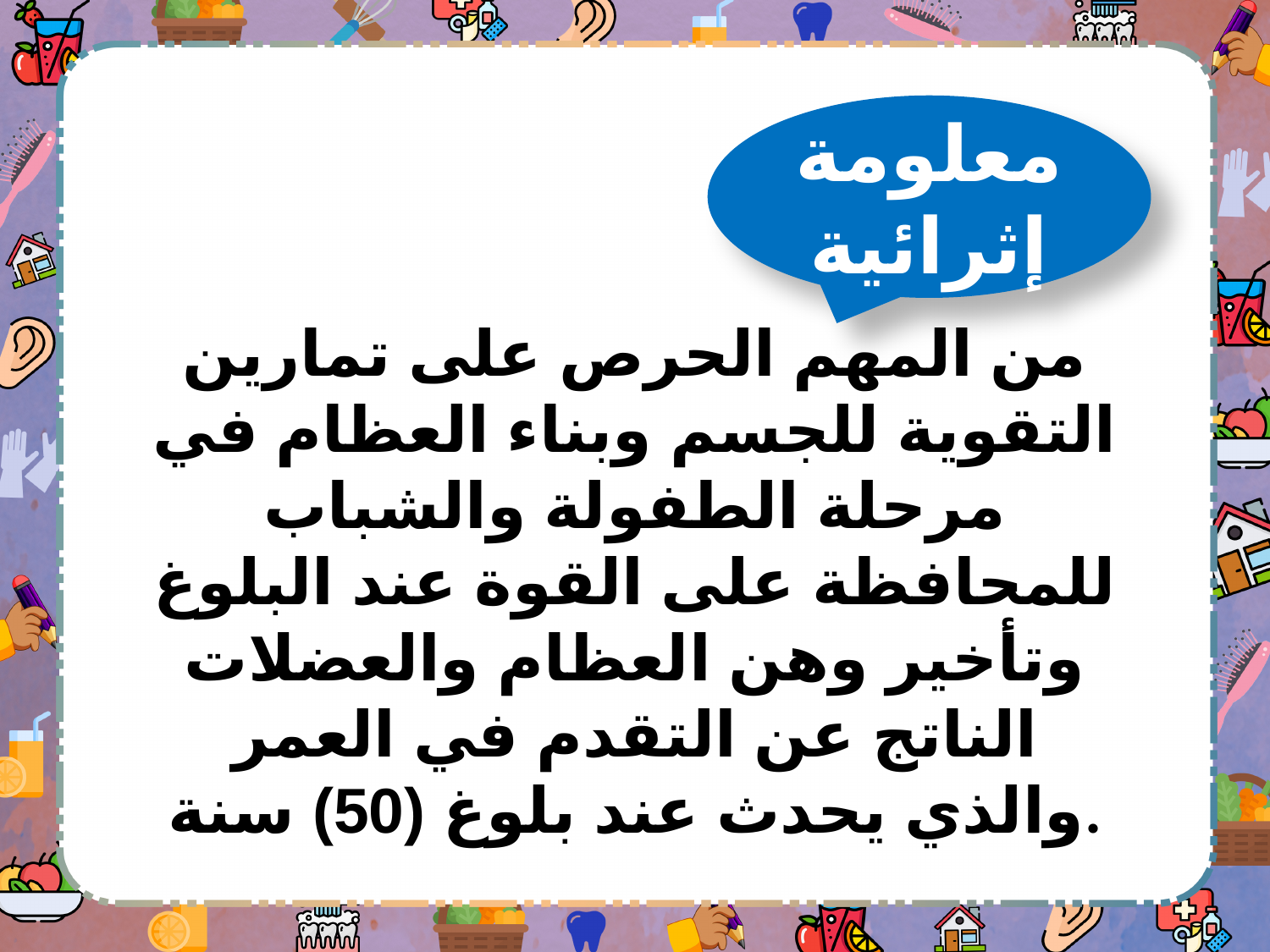

معلومة إثرائية
من المهم الحرص على تمارين التقوية للجسم وبناء العظام في مرحلة الطفولة والشباب للمحافظة على القوة عند البلوغ وتأخير وهن العظام والعضلات الناتج عن التقدم في العمر والذي يحدث عند بلوغ (50) سنة.